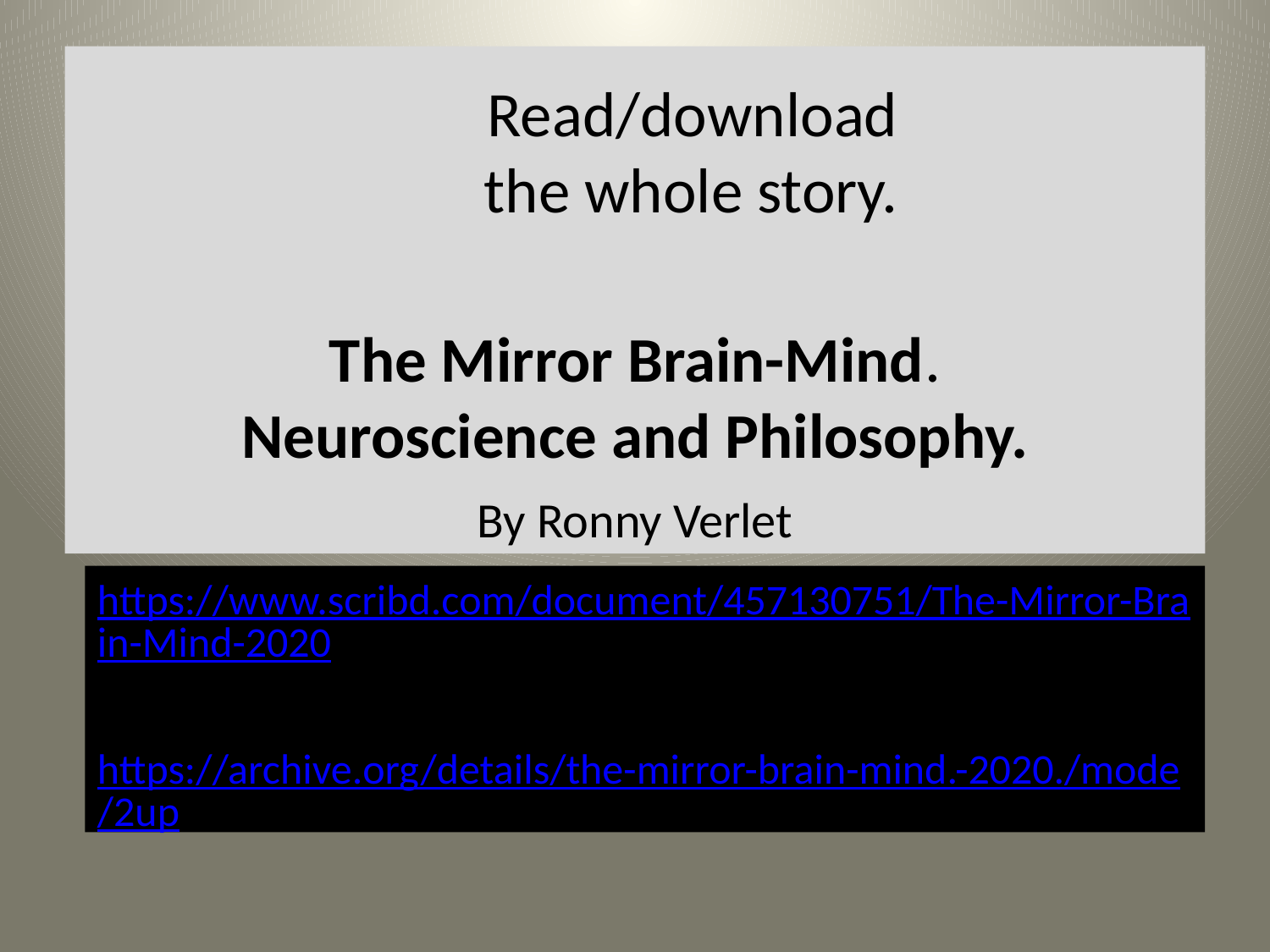

Read/download
   	                the whole story.

The Mirror Brain-Mind.
Neuroscience and Philosophy.

By Ronny Verlet
https://www.scribd.com/document/457130751/The-Mirror-Brain-Mind-2020

https://archive.org/details/the-mirror-brain-mind.-2020./mode/2up